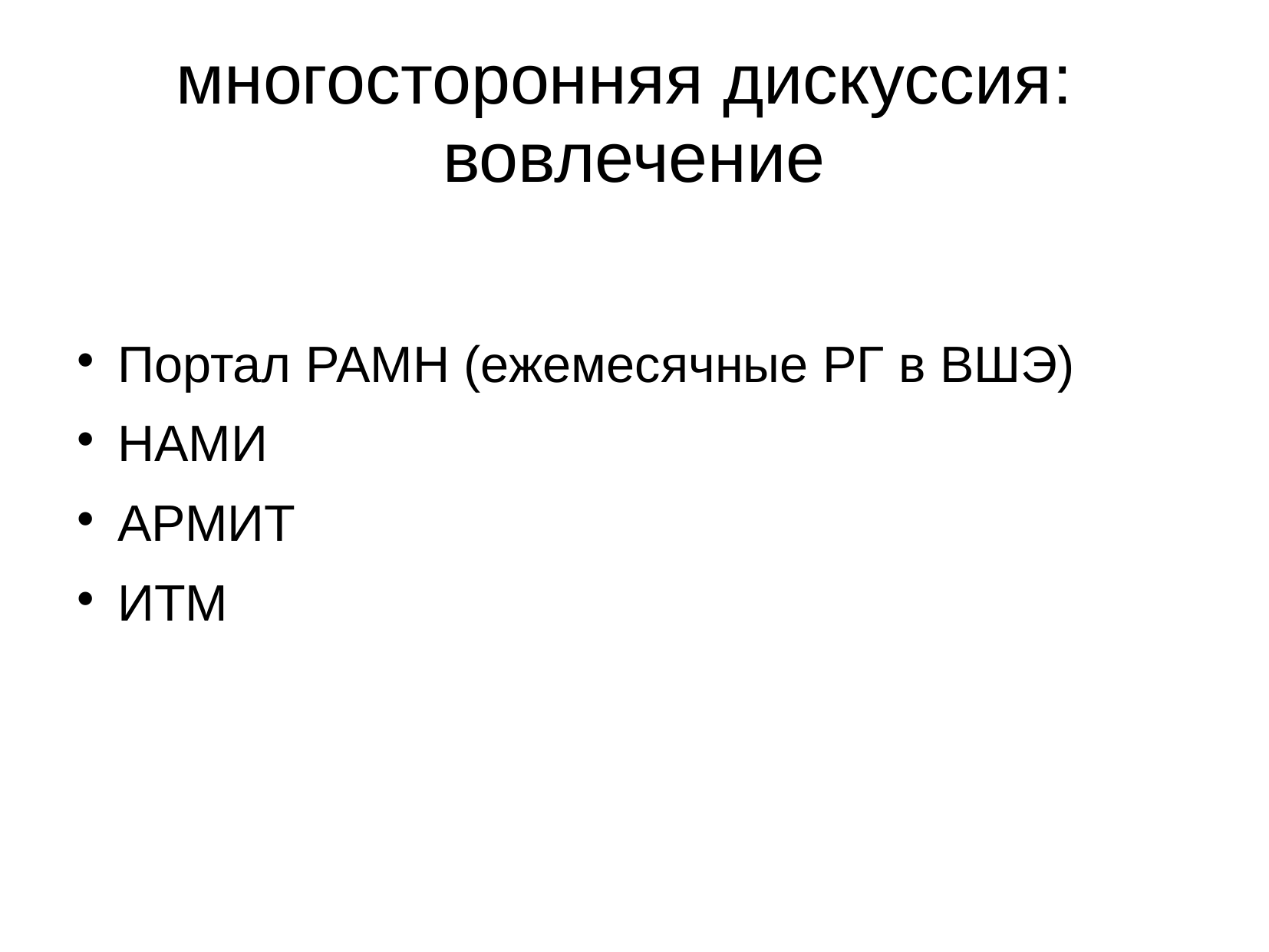

# многосторонняя дискуссия: вовлечение

Портал РАМН (ежемесячные РГ в ВШЭ)
НАМИ
АРМИТ
ИТМ